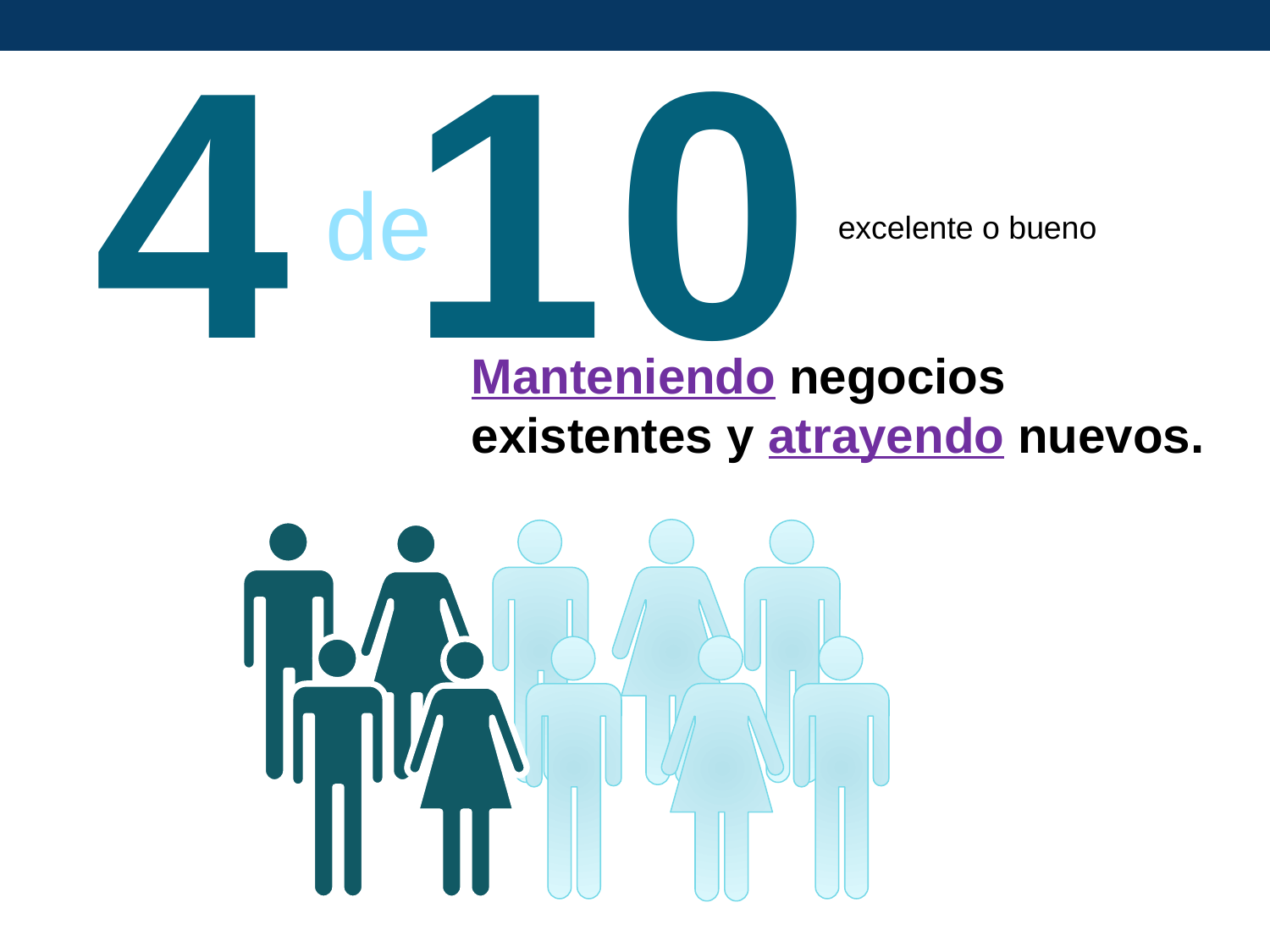

4 10
de
excelente o bueno
Manteniendo negocios existentes y atrayendo nuevos.